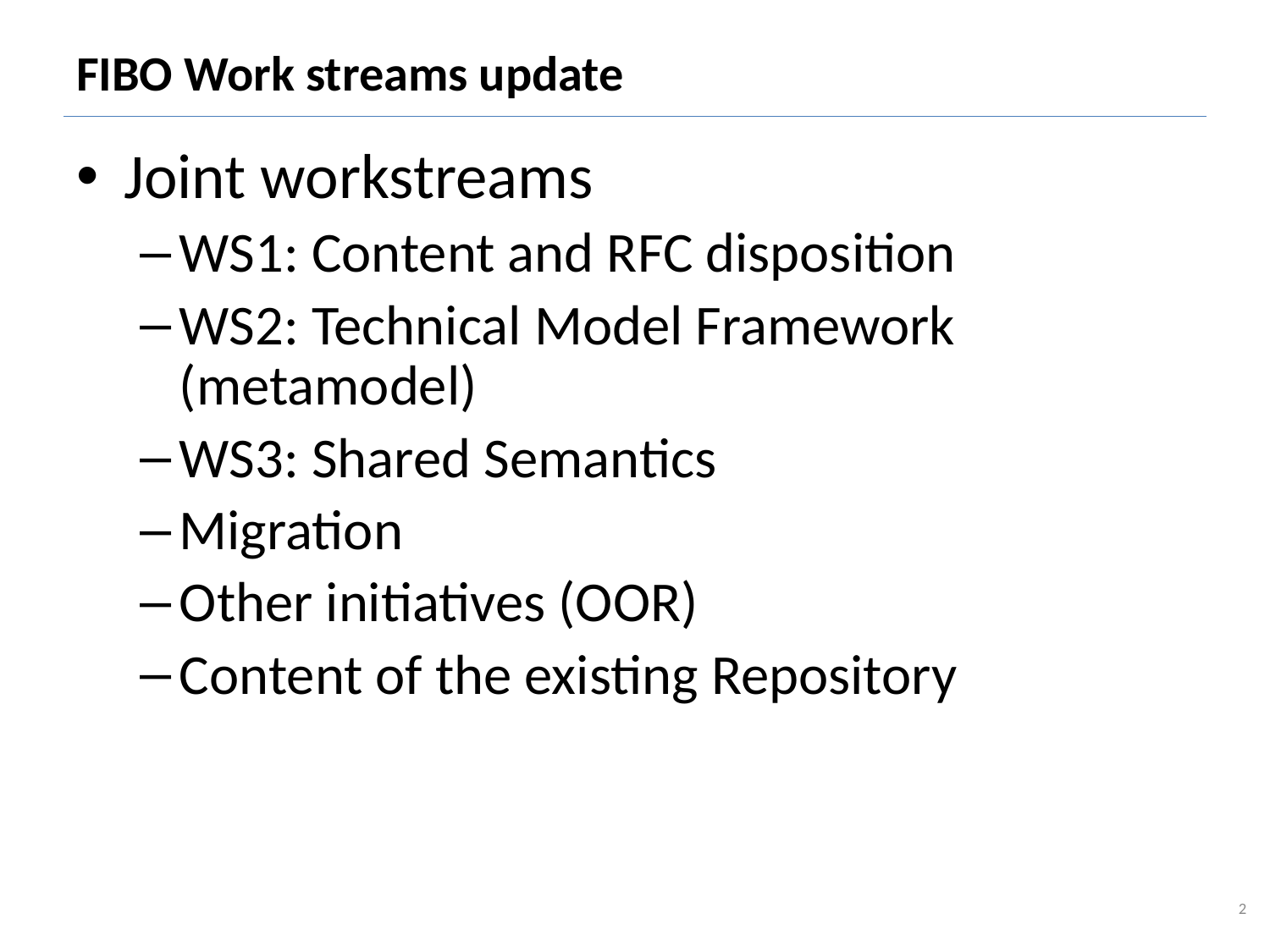

# FIBO Work streams update
Joint workstreams
WS1: Content and RFC disposition
WS2: Technical Model Framework (metamodel)
WS3: Shared Semantics
Migration
Other initiatives (OOR)
Content of the existing Repository
2